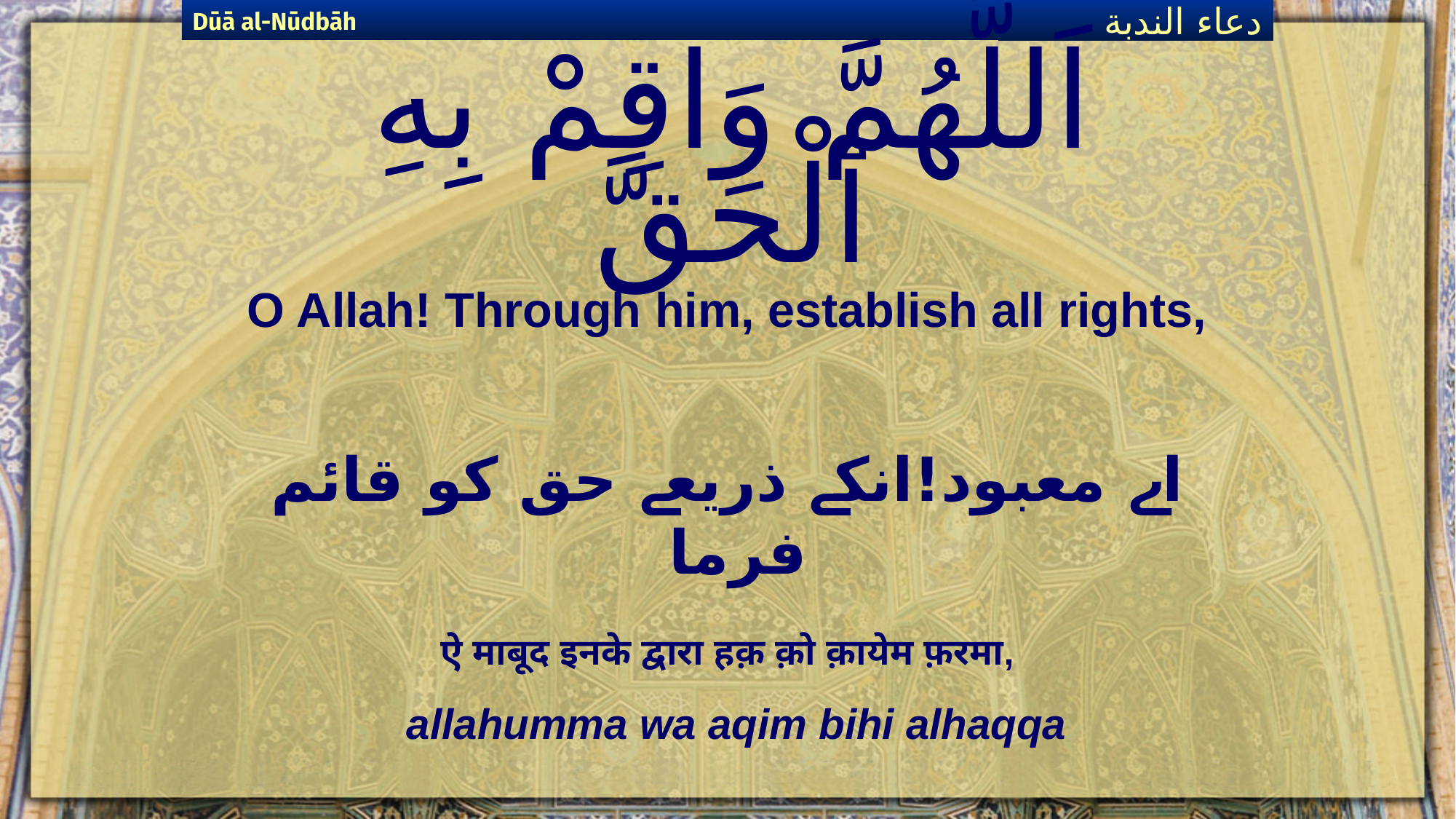

Dūā al-Nūdbāh
دعاء الندبة
# اَللَّهُمَّ وَاقِمْ بِهِ ٱلْحَقَّ
O Allah! Through him, establish all rights,
اے معبود!انکے ذریعے حق کو قائم فرما
ऐ माबूद इनके द्वारा हक़ क़ो क़ायेम फ़रमा,
allahumma wa aqim bihi alhaqqa